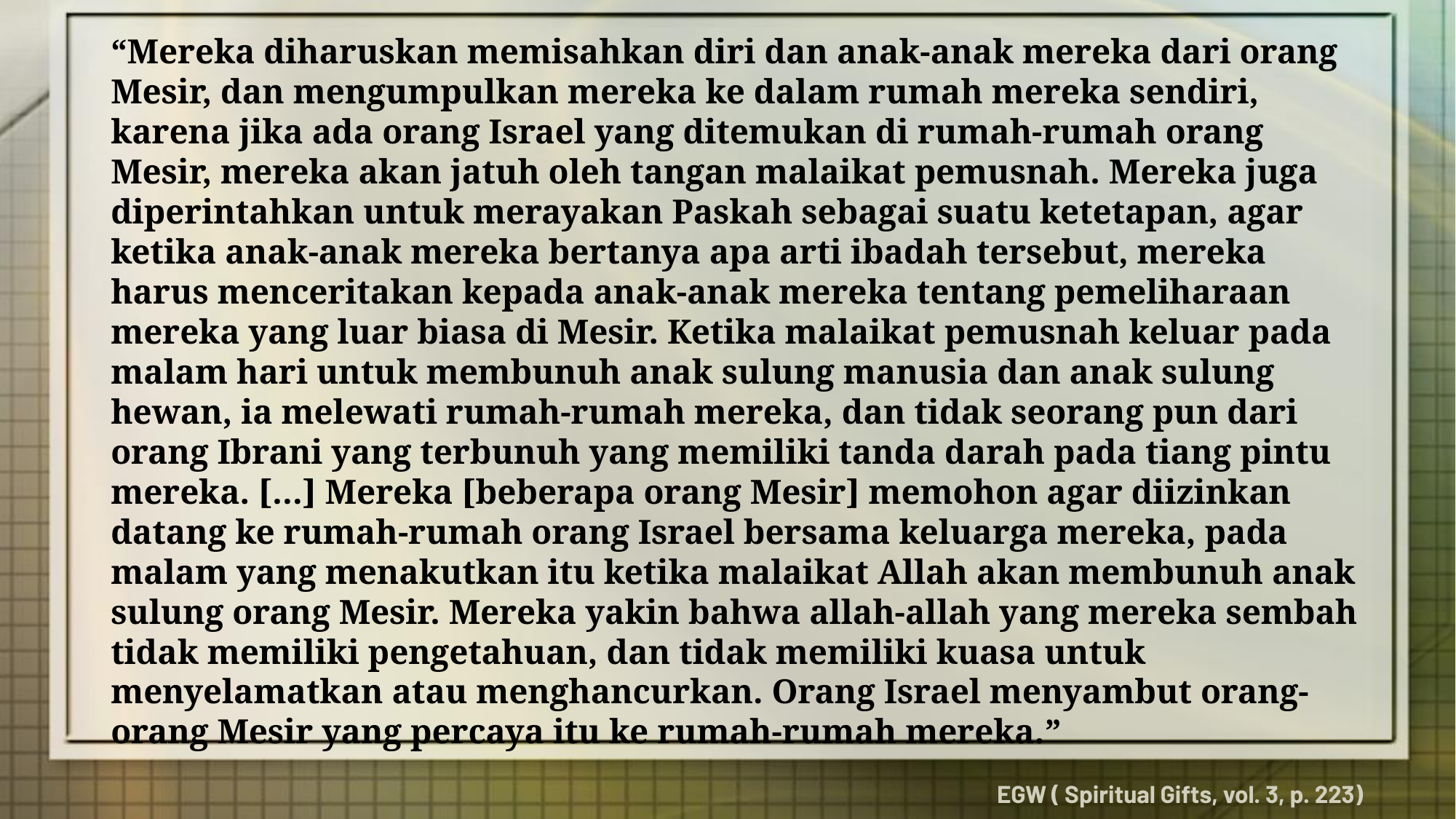

“Mereka diharuskan memisahkan diri dan anak-anak mereka dari orang Mesir, dan mengumpulkan mereka ke dalam rumah mereka sendiri, karena jika ada orang Israel yang ditemukan di rumah-rumah orang Mesir, mereka akan jatuh oleh tangan malaikat pemusnah. Mereka juga diperintahkan untuk merayakan Paskah sebagai suatu ketetapan, agar ketika anak-anak mereka bertanya apa arti ibadah tersebut, mereka harus menceritakan kepada anak-anak mereka tentang pemeliharaan mereka yang luar biasa di Mesir. Ketika malaikat pemusnah keluar pada malam hari untuk membunuh anak sulung manusia dan anak sulung hewan, ia melewati rumah-rumah mereka, dan tidak seorang pun dari orang Ibrani yang terbunuh yang memiliki tanda darah pada tiang pintu mereka. […] Mereka [beberapa orang Mesir] memohon agar diizinkan datang ke rumah-rumah orang Israel bersama keluarga mereka, pada malam yang menakutkan itu ketika malaikat Allah akan membunuh anak sulung orang Mesir. Mereka yakin bahwa allah-allah yang mereka sembah tidak memiliki pengetahuan, dan tidak memiliki kuasa untuk menyelamatkan atau menghancurkan. Orang Israel menyambut orang-orang Mesir yang percaya itu ke rumah-rumah mereka.”
EGW ( Spiritual Gifts, vol. 3, p. 223)